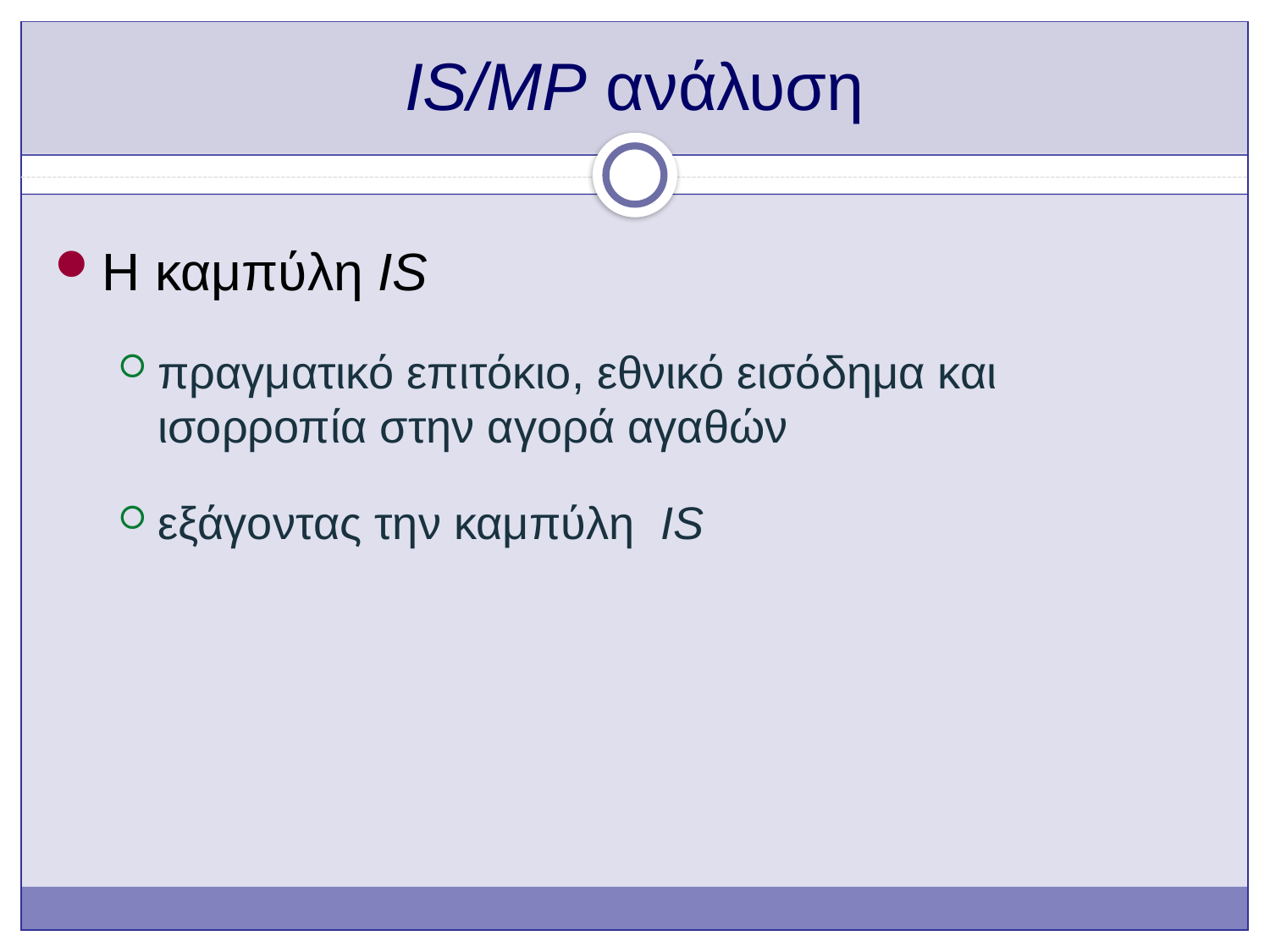

# IS/MP ανάλυση
Η καμπύλη IS
πραγματικό επιτόκιο, εθνικό εισόδημα και ισορροπία στην αγορά αγαθών
εξάγοντας την καμπύλη  IS